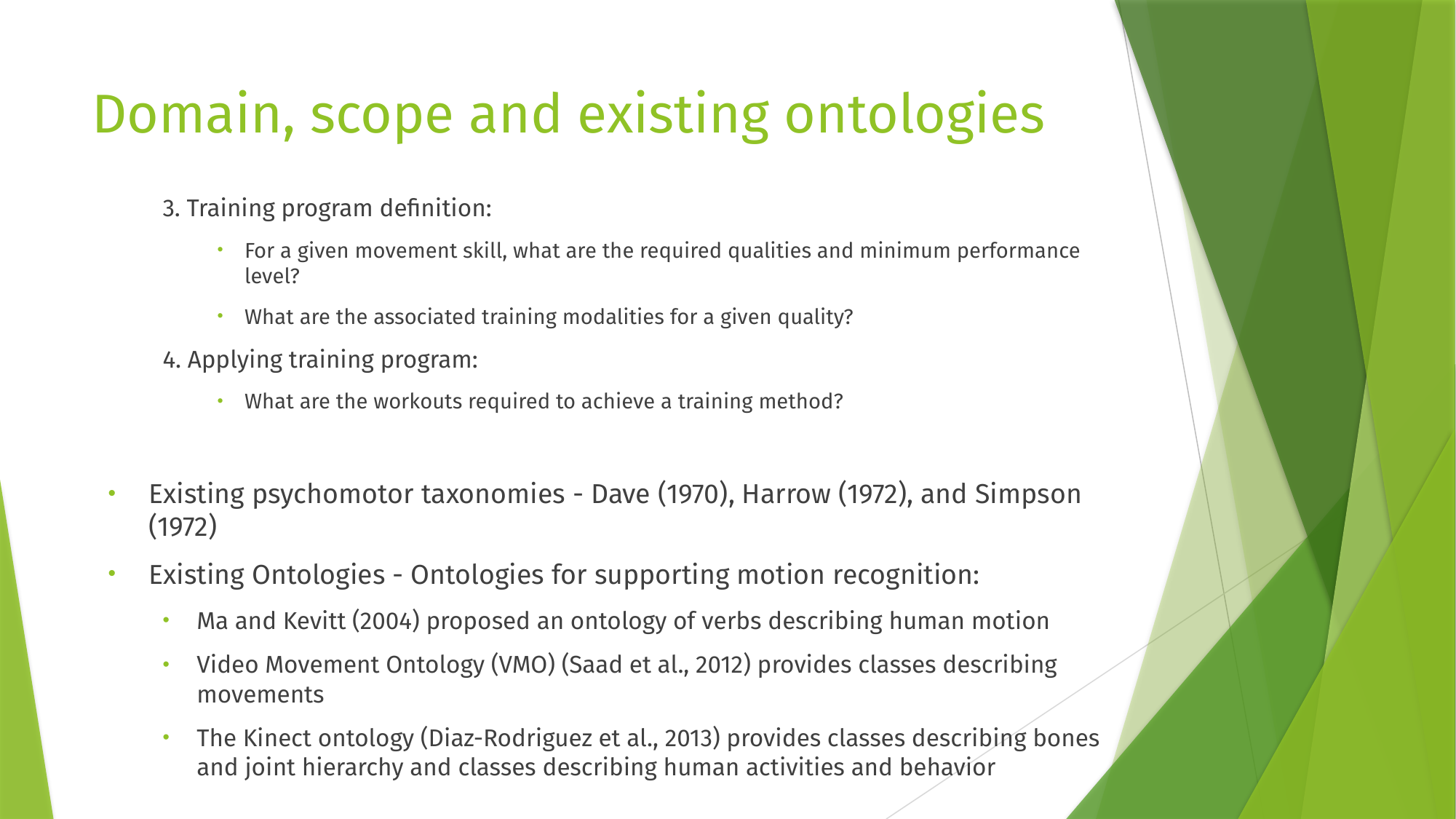

# Domain, scope and existing ontologies
3. Training program definition:
For a given movement skill, what are the required qualities and minimum performance level?
What are the associated training modalities for a given quality?
4. Applying training program:
What are the workouts required to achieve a training method?

Existing psychomotor taxonomies - Dave (1970), Harrow (1972), and Simpson (1972)
Existing Ontologies - Ontologies for supporting motion recognition:
Ma and Kevitt (2004) proposed an ontology of verbs describing human motion
Video Movement Ontology (VMO) (Saad et al., 2012) provides classes describing movements
The Kinect ontology (Diaz-Rodriguez et al., 2013) provides classes describing bones and joint hierarchy and classes describing human activities and behavior